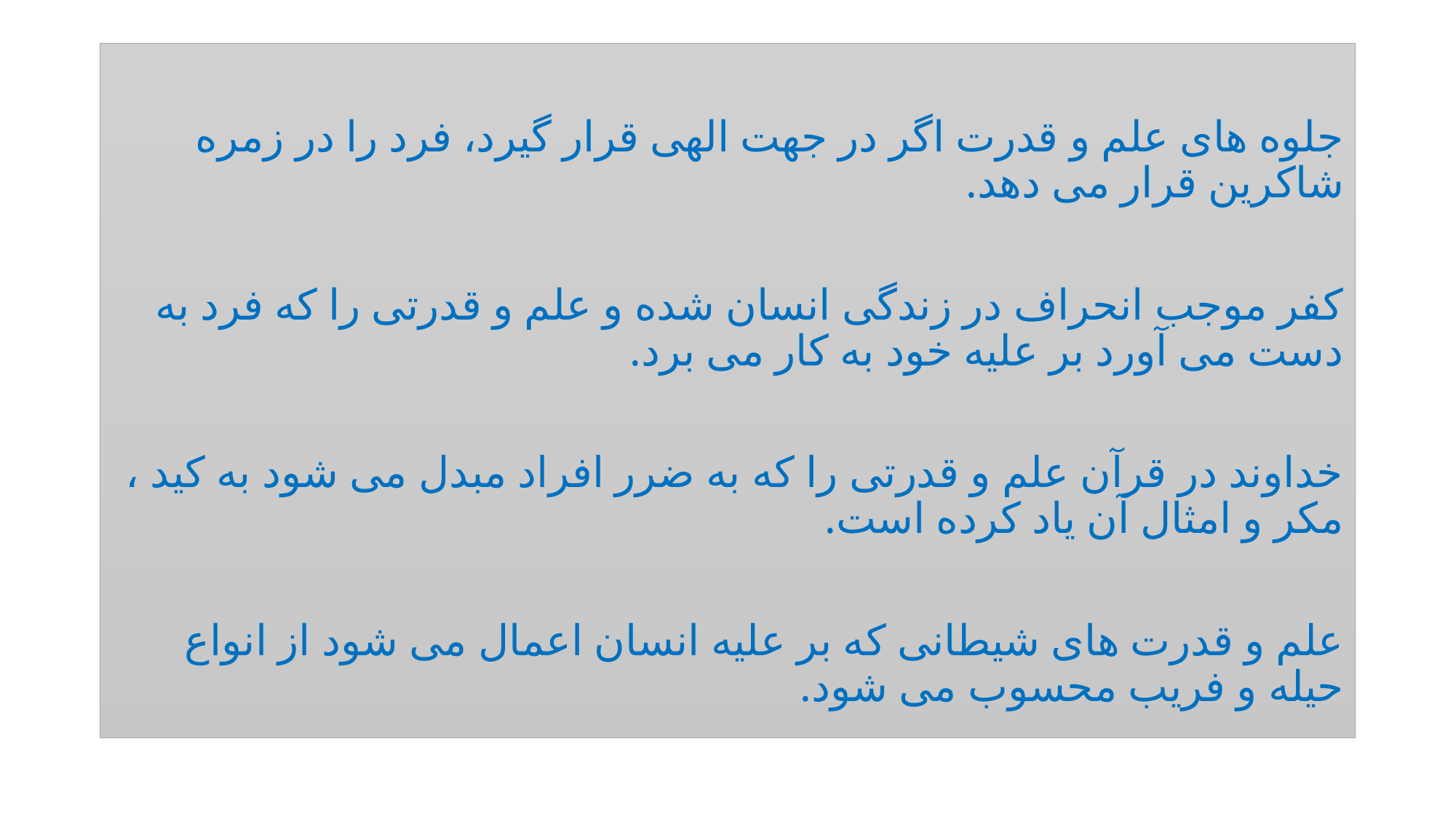

#

جلوه های علم و قدرت اگر در جهت الهی قرار گیرد، فرد را در زمره شاکرین قرار می دهد.

کفر موجب انحراف در زندگی انسان شده و علم و قدرتی را که فرد به دست می آورد بر علیه خود به کار می برد.

خداوند در قرآن علم و قدرتی را که به ضرر افراد مبدل می شود به کید ، مکر و امثال آن یاد کرده است.

علم و قدرت های شیطانی که بر علیه انسان اعمال می شود از انواع حیله و فریب محسوب می شود.